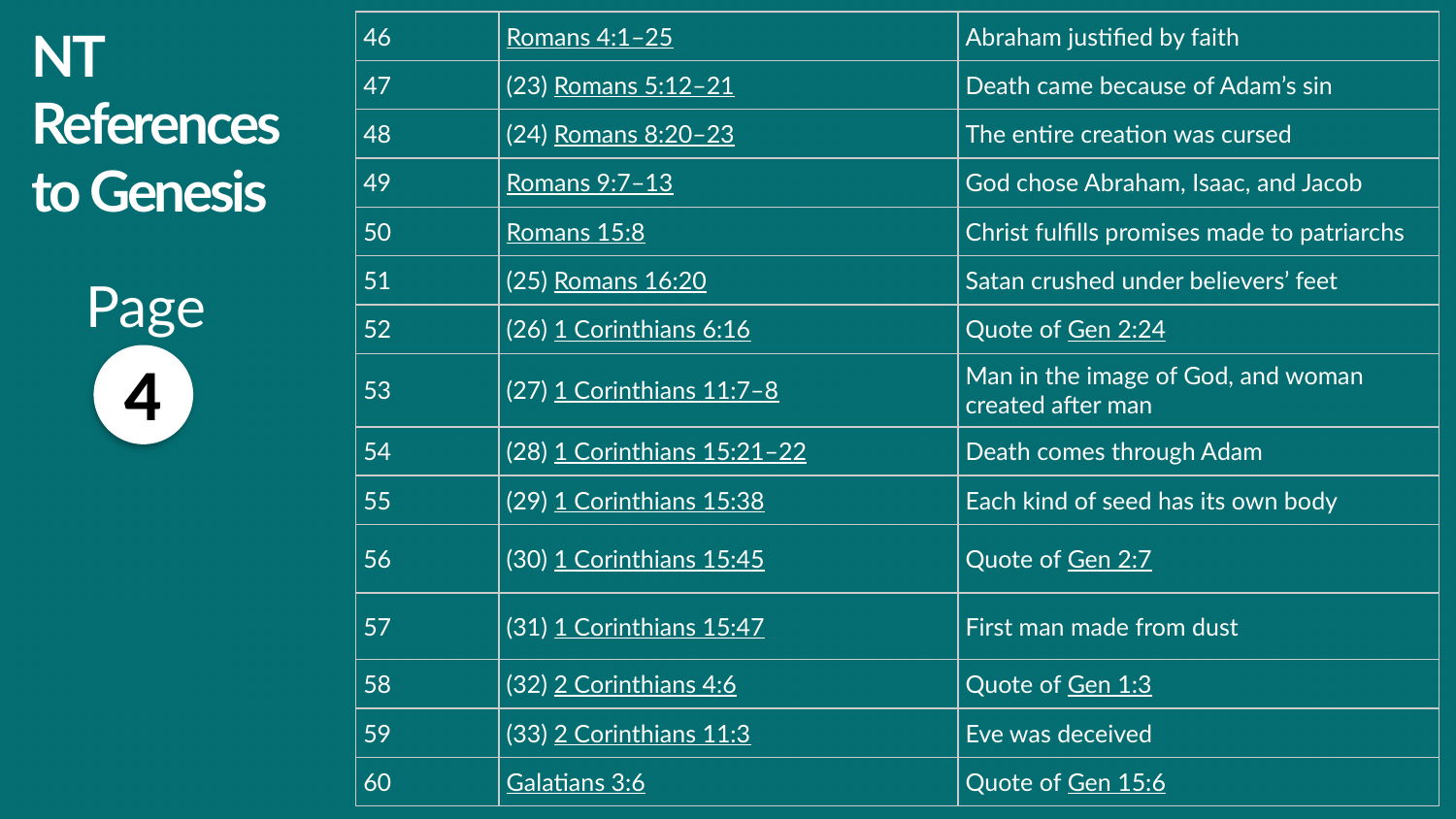

NT References to Genesis
| 46 | Romans 4:1–25 | Abraham justified by faith |
| --- | --- | --- |
| 47 | (23) Romans 5:12–21 | Death came because of Adam’s sin |
| 48 | (24) Romans 8:20–23 | The entire creation was cursed |
| 49 | Romans 9:7–13 | God chose Abraham, Isaac, and Jacob |
| 50 | Romans 15:8 | Christ fulfills promises made to patriarchs |
| 51 | (25) Romans 16:20 | Satan crushed under believers’ feet |
| 52 | (26) 1 Corinthians 6:16 | Quote of Gen 2:24 |
| 53 | (27) 1 Corinthians 11:7–8 | Man in the image of God, and woman created after man |
| 54 | (28) 1 Corinthians 15:21–22 | Death comes through Adam |
| 55 | (29) 1 Corinthians 15:38 | Each kind of seed has its own body |
| 56 | (30) 1 Corinthians 15:45 | Quote of Gen 2:7 |
| 57 | (31) 1 Corinthians 15:47 | First man made from dust |
| 58 | (32) 2 Corinthians 4:6 | Quote of Gen 1:3 |
| 59 | (33) 2 Corinthians 11:3 | Eve was deceived |
| 60 | Galatians 3:6 | Quote of Gen 15:6 |
Page
4